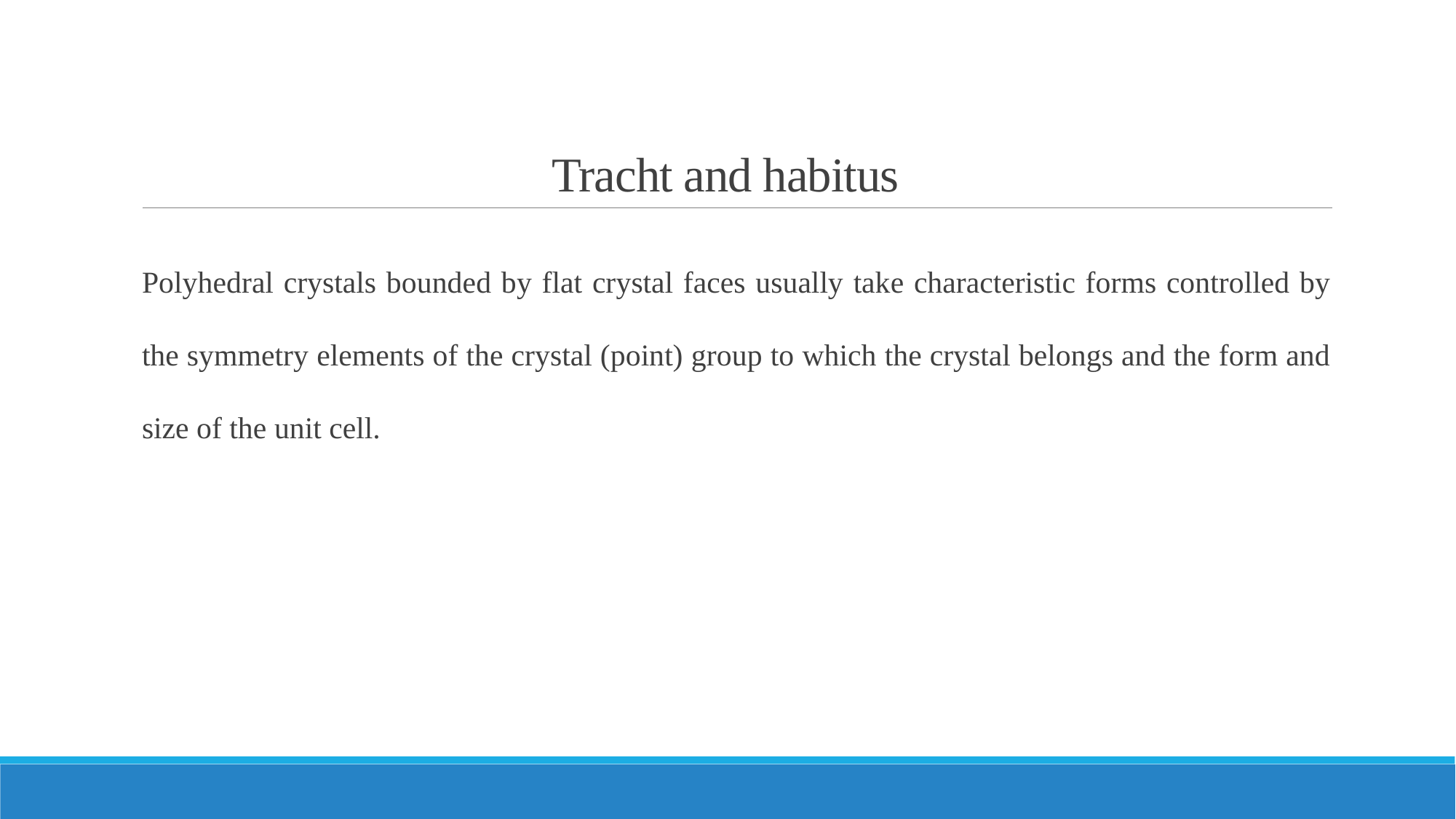

# Tracht and habitus
Polyhedral crystals bounded by flat crystal faces usually take characteristic forms controlled by the symmetry elements of the crystal (point) group to which the crystal belongs and the form and size of the unit cell.